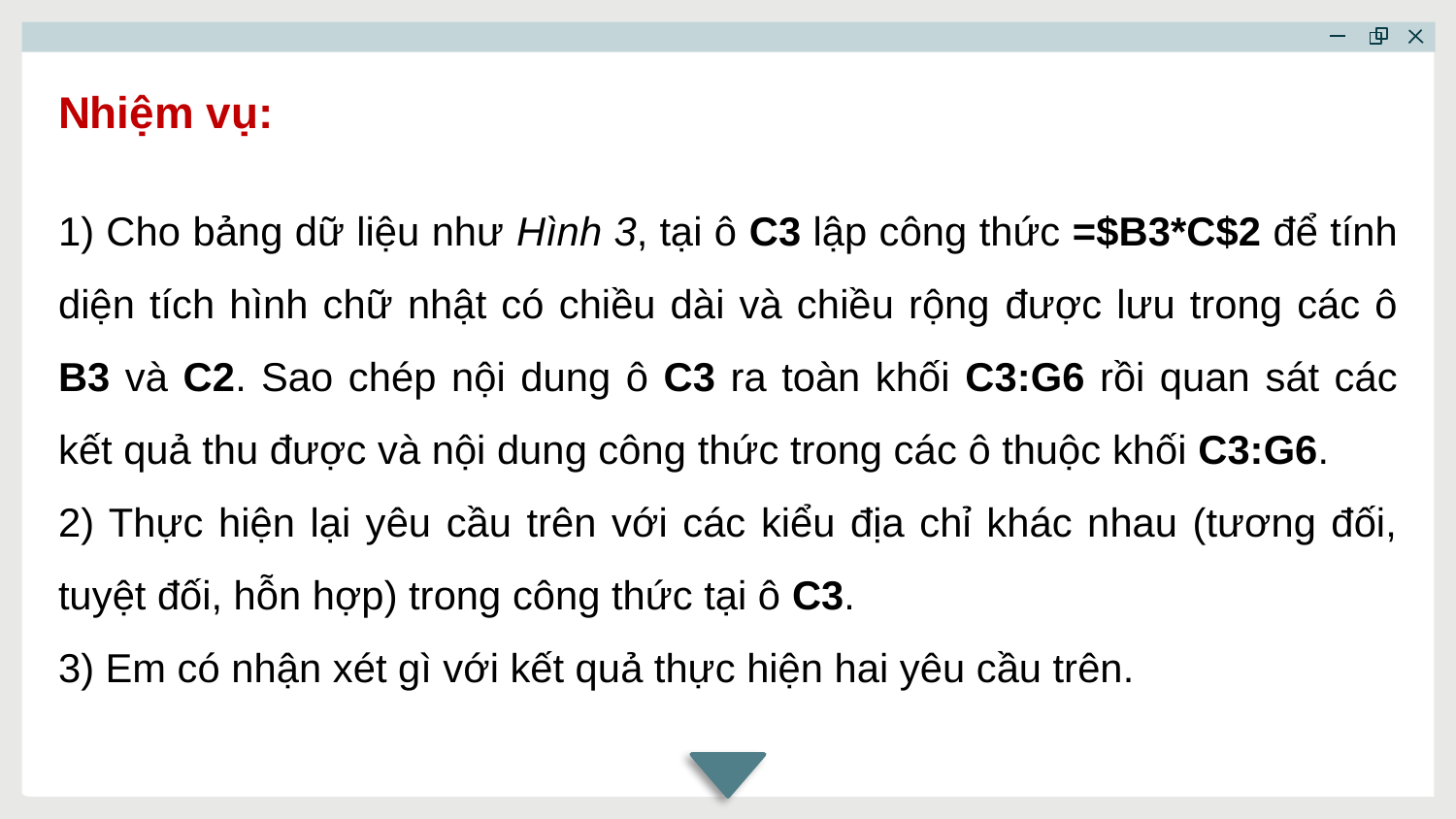

Nhiệm vụ:
1) Cho bảng dữ liệu như Hình 3, tại ô C3 lập công thức =$B3*C$2 để tính diện tích hình chữ nhật có chiều dài và chiều rộng được lưu trong các ô B3 và C2. Sao chép nội dung ô C3 ra toàn khối C3:G6 rồi quan sát các kết quả thu được và nội dung công thức trong các ô thuộc khối C3:G6.
2) Thực hiện lại yêu cầu trên với các kiểu địa chỉ khác nhau (tương đối, tuyệt đối, hỗn hợp) trong công thức tại ô C3.
3) Em có nhận xét gì với kết quả thực hiện hai yêu cầu trên.